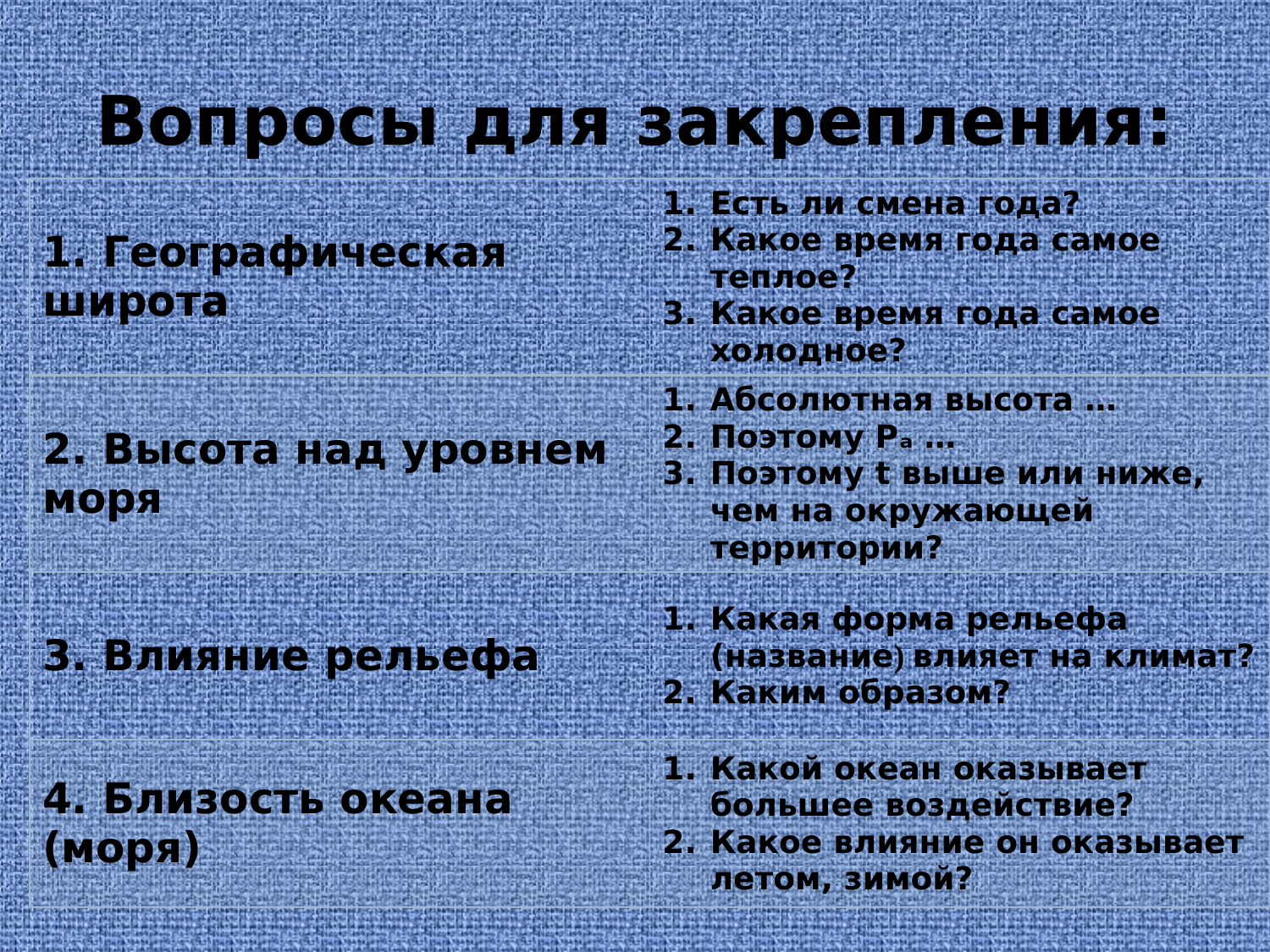

# Вопросы для закрепления:
| 1. Географическая широта | Есть ли смена года? Какое время года самое теплое? Какое время года самое холодное? |
| --- | --- |
| 2. Высота над уровнем моря | Абсолютная высота … Поэтому Рₐ … Поэтому t выше или ниже, чем на окружающей территории? |
| 3. Влияние рельефа | Какая форма рельефа (название) влияет на климат? Каким образом? |
| 4. Близость океана (моря) | Какой океан оказывает большее воздействие? Какое влияние он оказывает летом, зимой? |